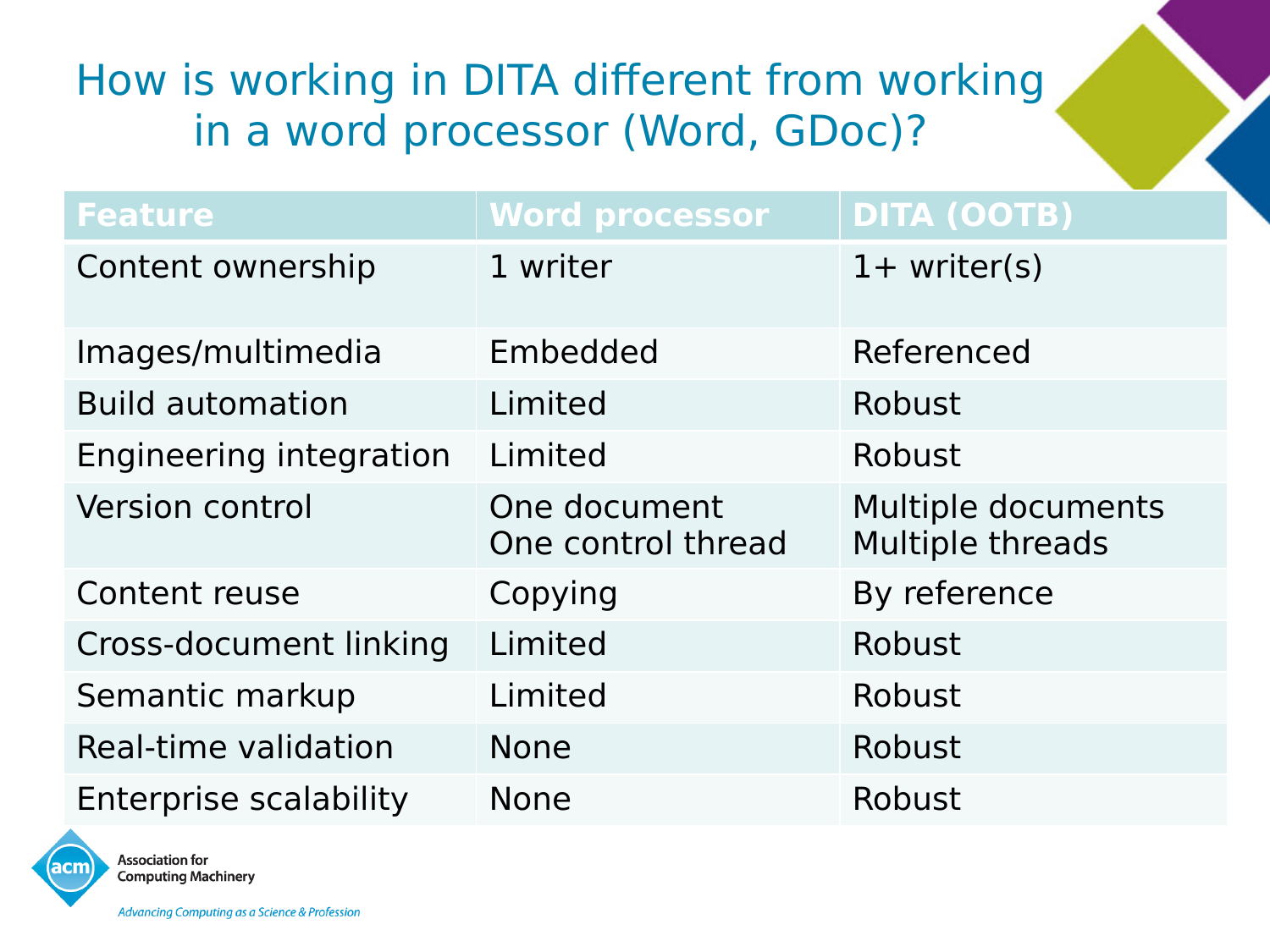

# How is working in DITA different from working in a word processor (Word, GDoc)?
| Feature | Word processor | DITA (OOTB) |
| --- | --- | --- |
| Content ownership | 1 writer | 1+ writer(s) |
| Images/multimedia | Embedded | Referenced |
| Build automation | Limited | Robust |
| Engineering integration | Limited | Robust |
| Version control | One document One control thread | Multiple documents Multiple threads |
| Content reuse | Copying | By reference |
| Cross-document linking | Limited | Robust |
| Semantic markup | Limited | Robust |
| Real-time validation | None | Robust |
| Enterprise scalability | None | Robust |